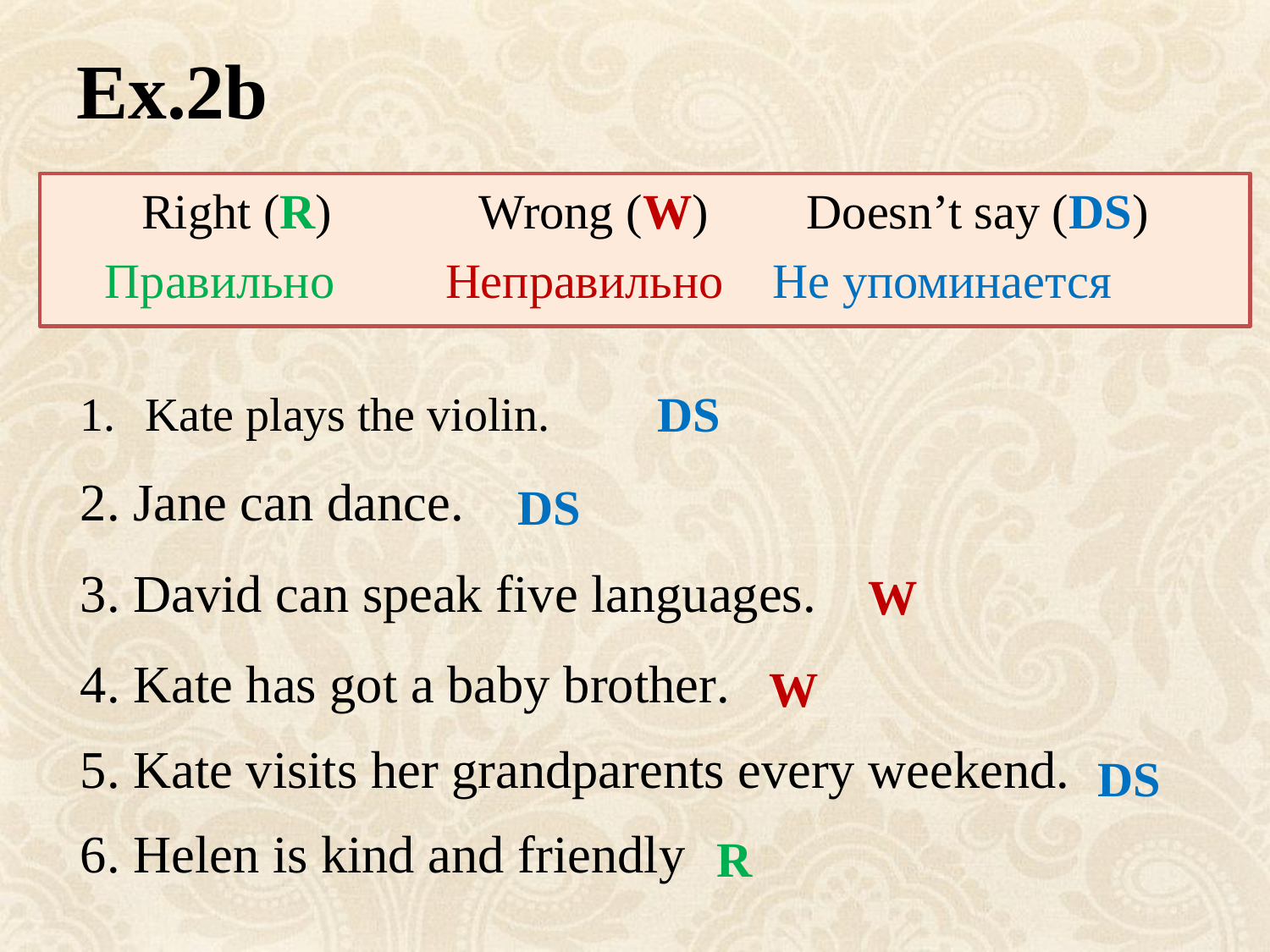

# Ex.2b
Right (R)            Wrong (W)        Doesn’t say (DS)
Правильно         Неправильно    Не упоминается
DS
Kate plays the violin.

2. Jane can dance.
DS
3. David can speak five languages.
W
4. Kate has got a baby brother.
W
5. Kate visits her grandparents every weekend.
DS
6. Helen is kind and friendly
R